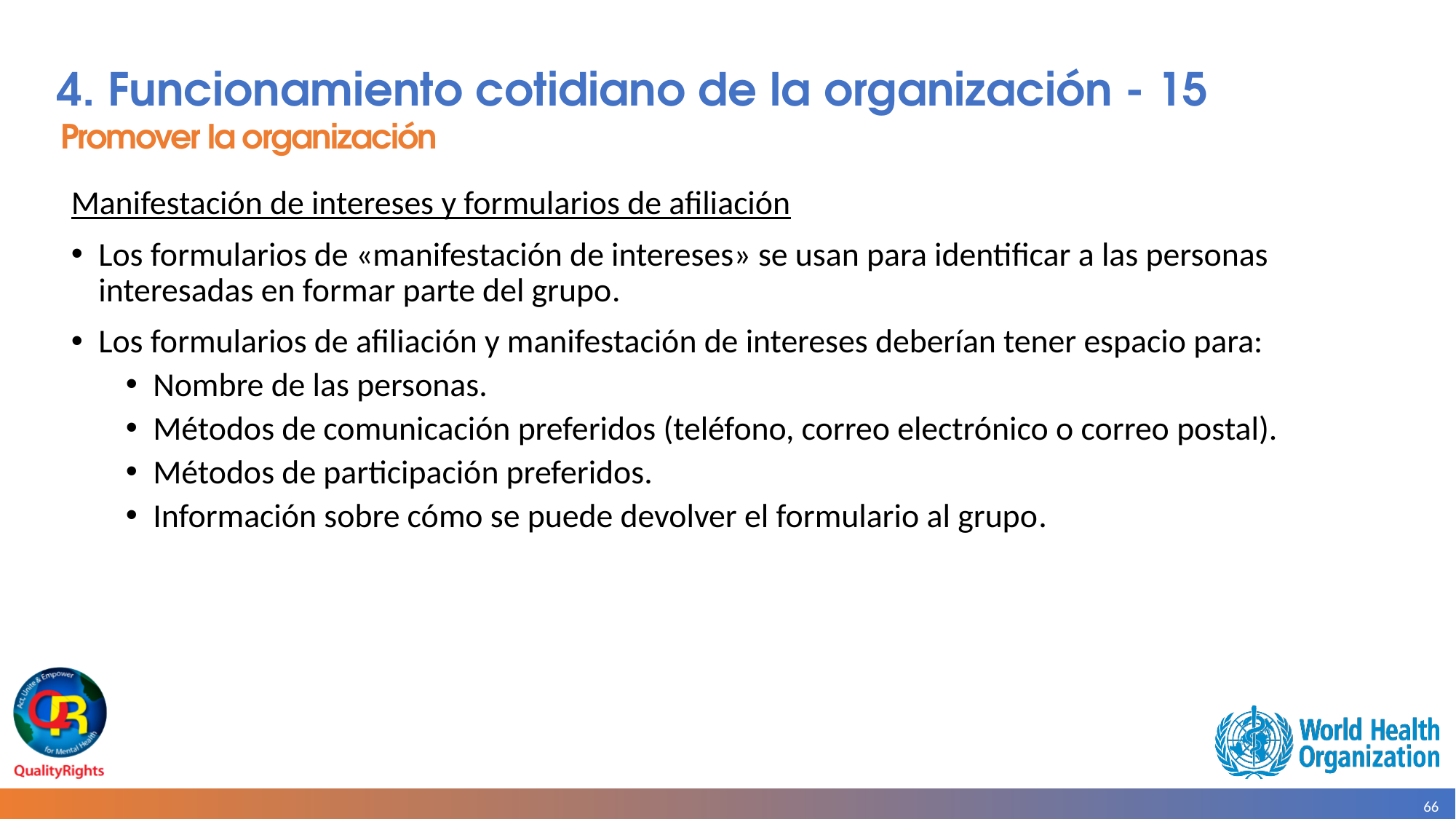

# 4. Funcionamiento cotidiano de la organización - 15
Promover la organización
Manifestación de intereses y formularios de afiliación
Los formularios de «manifestación de intereses» se usan para identificar a las personas interesadas en formar parte del grupo.
Los formularios de afiliación y manifestación de intereses deberían tener espacio para:
Nombre de las personas.
Métodos de comunicación preferidos (teléfono, correo electrónico o correo postal).
Métodos de participación preferidos.
Información sobre cómo se puede devolver el formulario al grupo.